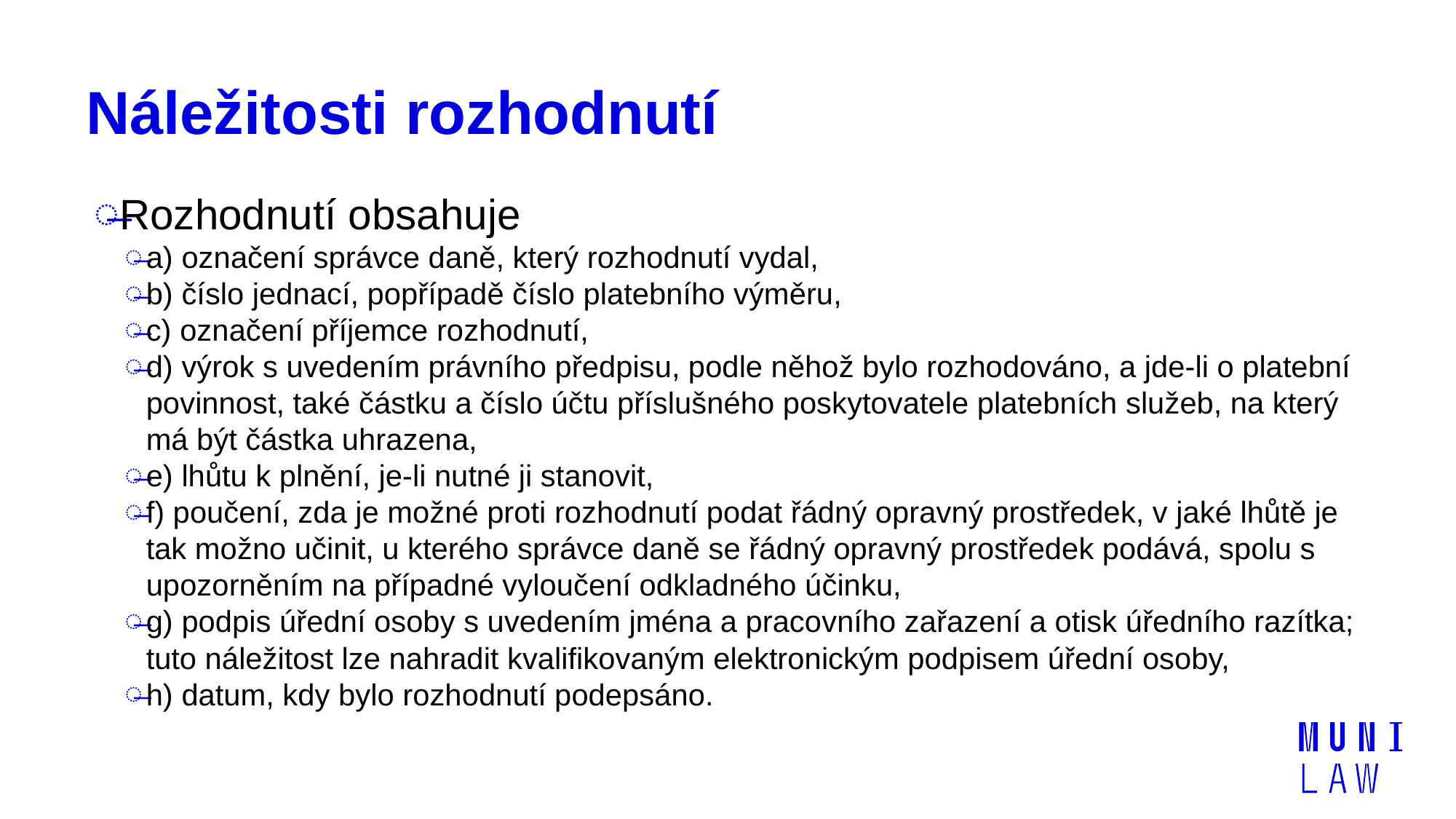

# Náležitosti rozhodnutí
Rozhodnutí obsahuje
a) označení správce daně, který rozhodnutí vydal,
b) číslo jednací, popřípadě číslo platebního výměru,
c) označení příjemce rozhodnutí,
d) výrok s uvedením právního předpisu, podle něhož bylo rozhodováno, a jde-li o platební povinnost, také částku a číslo účtu příslušného poskytovatele platebních služeb, na který má být částka uhrazena,
e) lhůtu k plnění, je-li nutné ji stanovit,
f) poučení, zda je možné proti rozhodnutí podat řádný opravný prostředek, v jaké lhůtě je tak možno učinit, u kterého správce daně se řádný opravný prostředek podává, spolu s upozorněním na případné vyloučení odkladného účinku,
g) podpis úřední osoby s uvedením jména a pracovního zařazení a otisk úředního razítka; tuto náležitost lze nahradit kvalifikovaným elektronickým podpisem úřední osoby,
h) datum, kdy bylo rozhodnutí podepsáno.